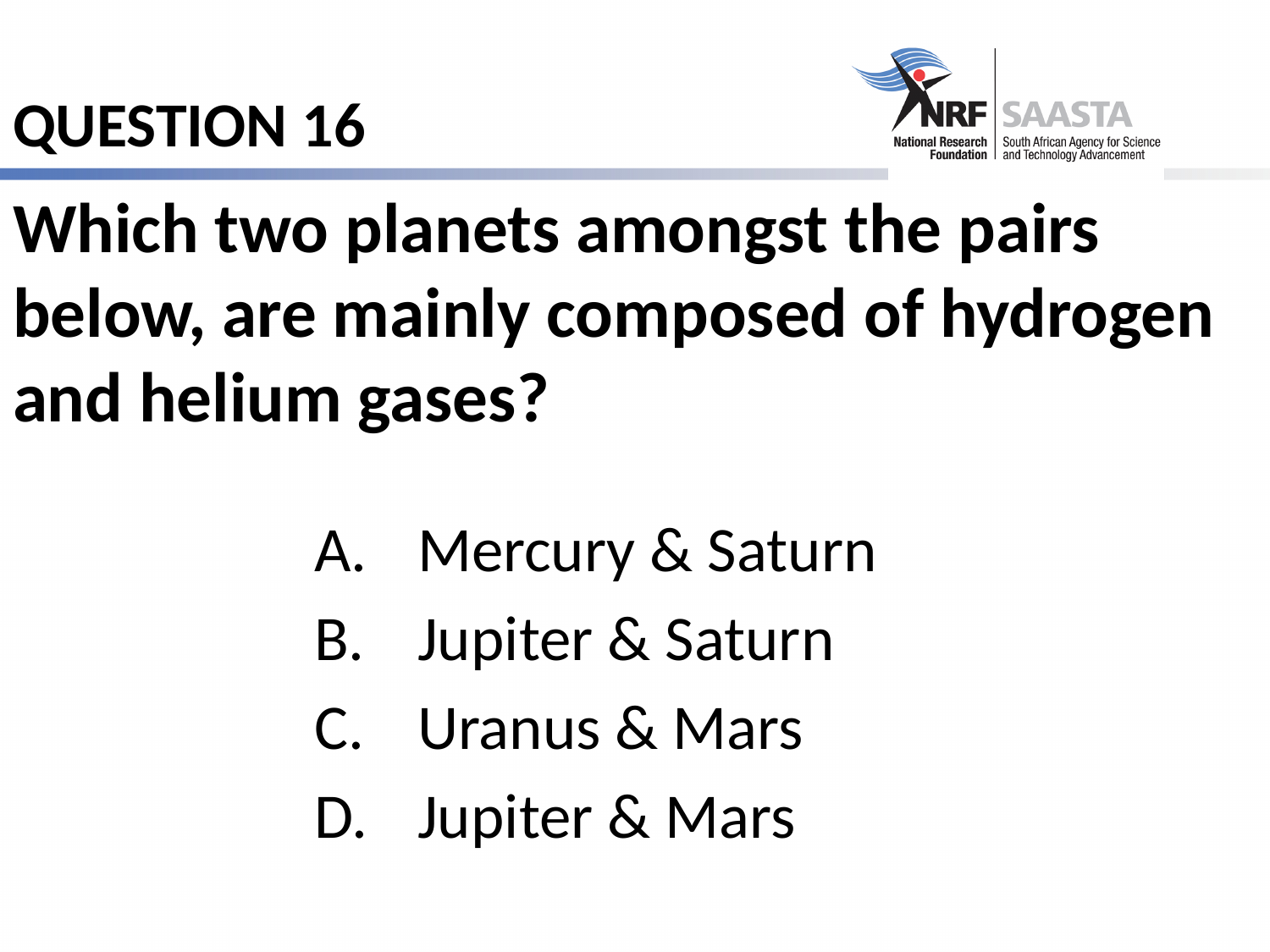

# QUESTION 16
Which two planets amongst the pairs below, are mainly composed of hydrogen and helium gases?

Mercury & Saturn
Jupiter & Saturn
Uranus & Mars
Jupiter & Mars